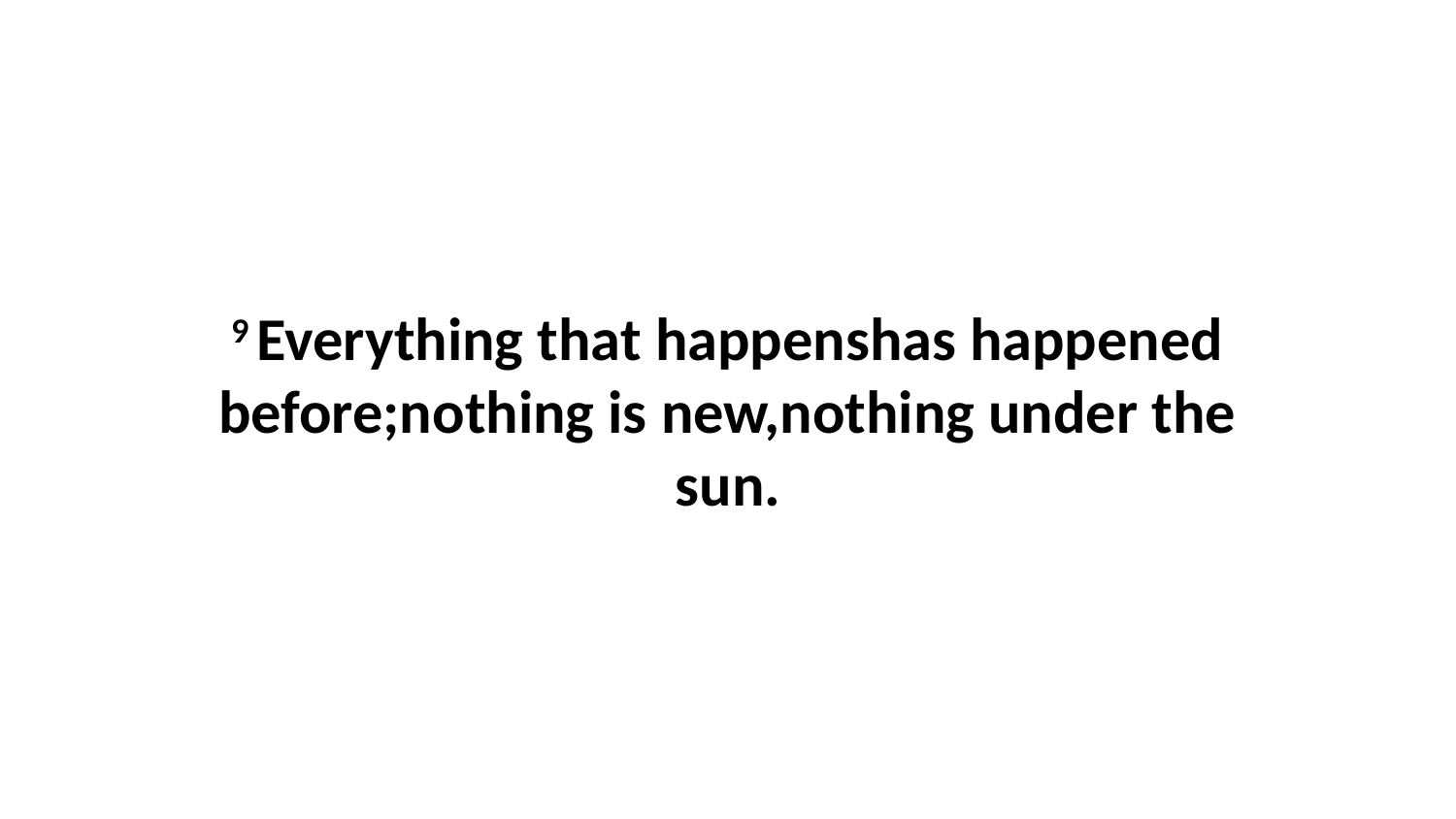

9 Everything that happenshas happened before;nothing is new,nothing under the sun.